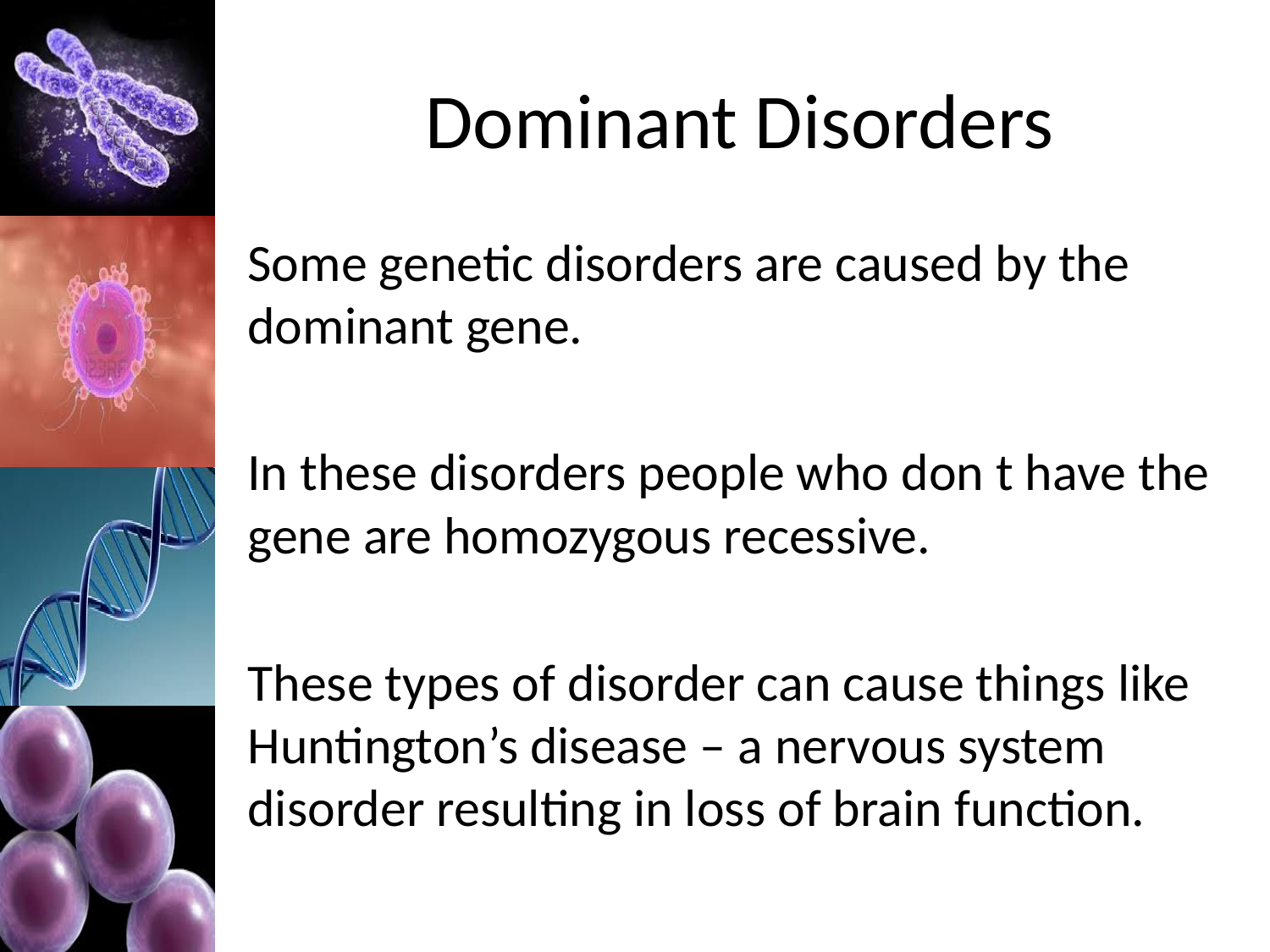

# Dominant Disorders
Some genetic disorders are caused by the dominant gene.

In these disorders people who don t have the gene are homozygous recessive.

These types of disorder can cause things like Huntington’s disease – a nervous system disorder resulting in loss of brain function.